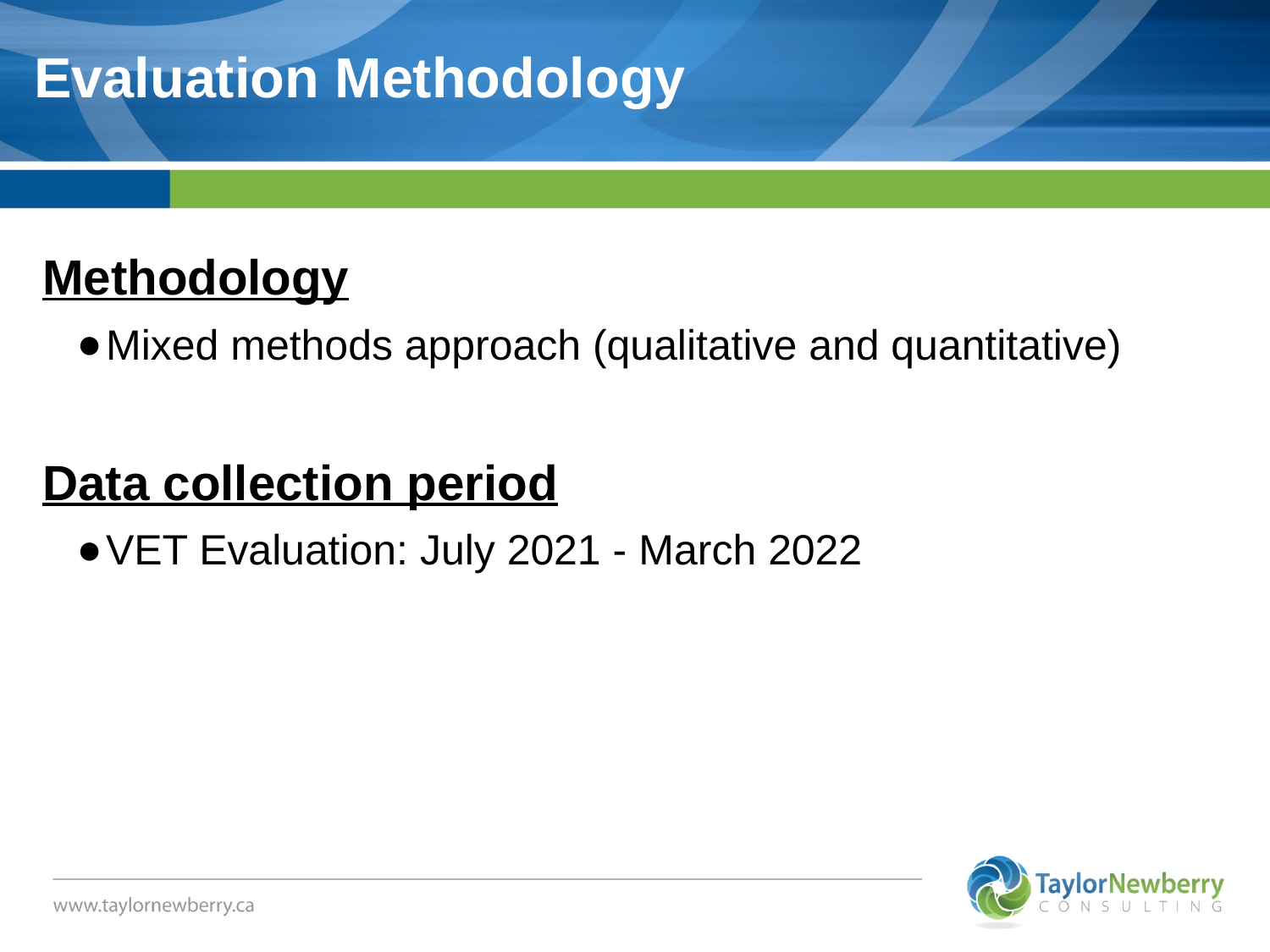

# Evaluation Methodology
Evaluation Methodology
Methodology
Mixed methods approach (qualitative and quantitative)

Data collection period
VET Evaluation: July 2021 - March 2022